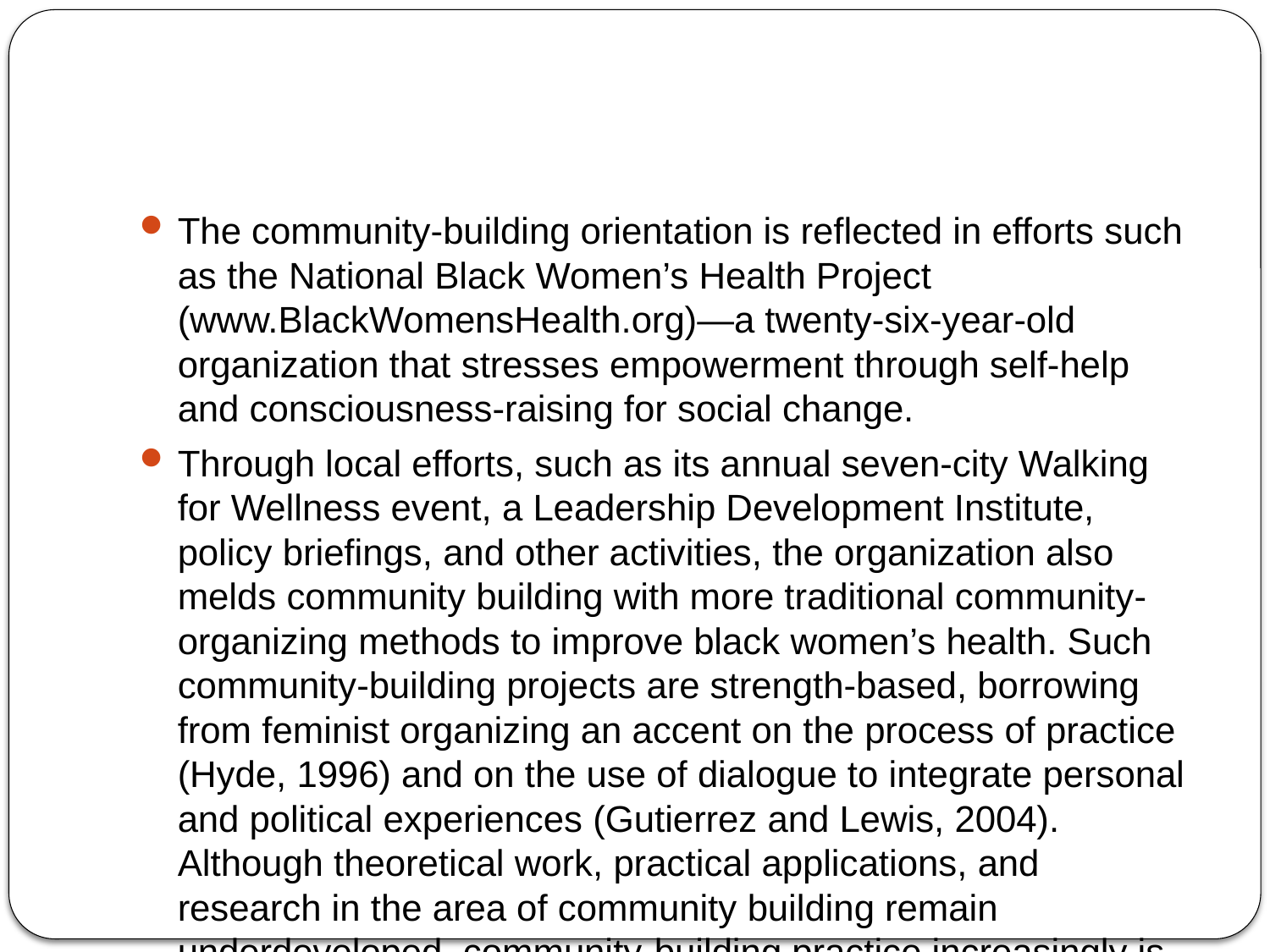

#
The community-building orientation is reflected in efforts such as the National Black Women’s Health Project (www.BlackWomensHealth.org)—a twenty-six-year-old organization that stresses empowerment through self-help and consciousness-raising for social change.
Through local efforts, such as its annual seven-city Walking for Wellness event, a Leadership Development Institute, policy briefings, and other activities, the organization also melds community building with more traditional community-organizing methods to improve black women’s health. Such community-building projects are strength-based, borrowing from feminist organizing an accent on the process of practice (Hyde, 1996) and on the use of dialogue to integrate personal and political experiences (Gutierrez and Lewis, 2004). Although theoretical work, practical applications, and research in the area of community building remain underdeveloped, community-building practice increasingly is becoming an important complement to more traditional notions of community organization.